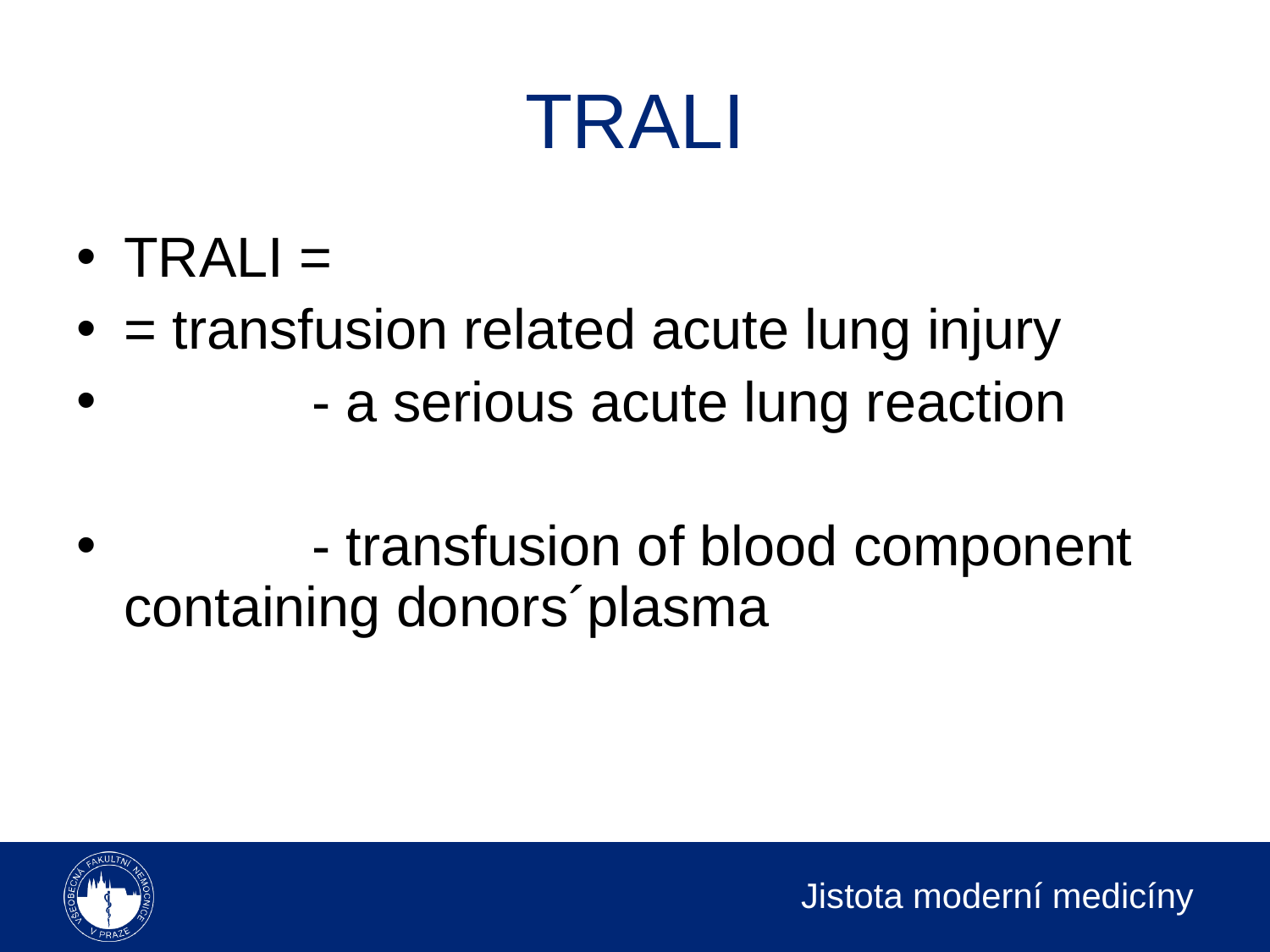

# TRALI
TRALI =
= transfusion related acute lung injury
            - a serious acute lung reaction

            - transfusion of blood component containing donors´plasma